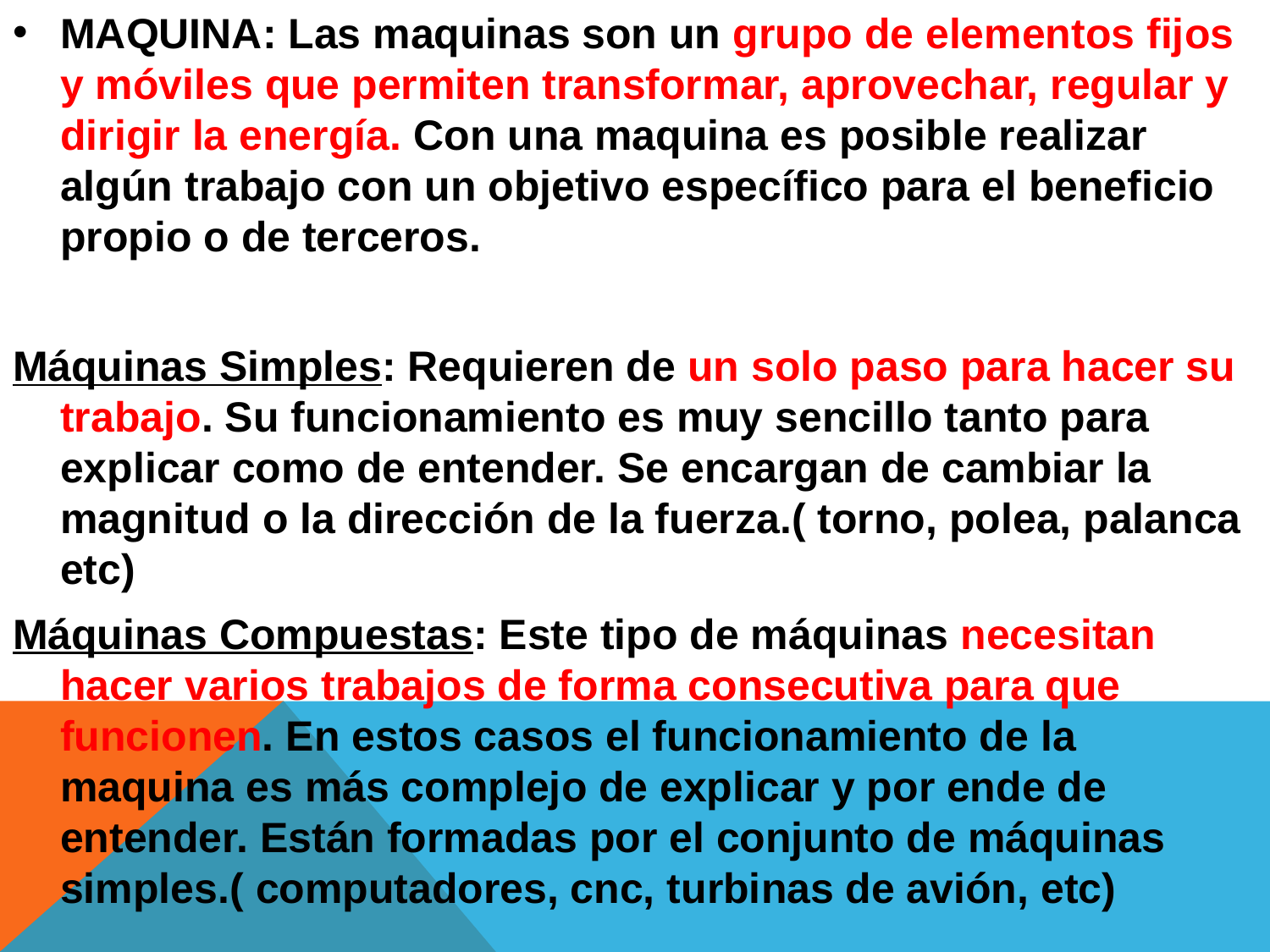

MAQUINA: Las maquinas son un grupo de elementos fijos y móviles que permiten transformar, aprovechar, regular y dirigir la energía. Con una maquina es posible realizar algún trabajo con un objetivo específico para el beneficio propio o de terceros.

Máquinas Simples: Requieren de un solo paso para hacer su trabajo. Su funcionamiento es muy sencillo tanto para explicar como de entender. Se encargan de cambiar la magnitud o la dirección de la fuerza.( torno, polea, palanca etc)
Máquinas Compuestas: Este tipo de máquinas necesitan hacer varios trabajos de forma consecutiva para que funcionen. En estos casos el funcionamiento de la maquina es más complejo de explicar y por ende de entender. Están formadas por el conjunto de máquinas simples.( computadores, cnc, turbinas de avión, etc)